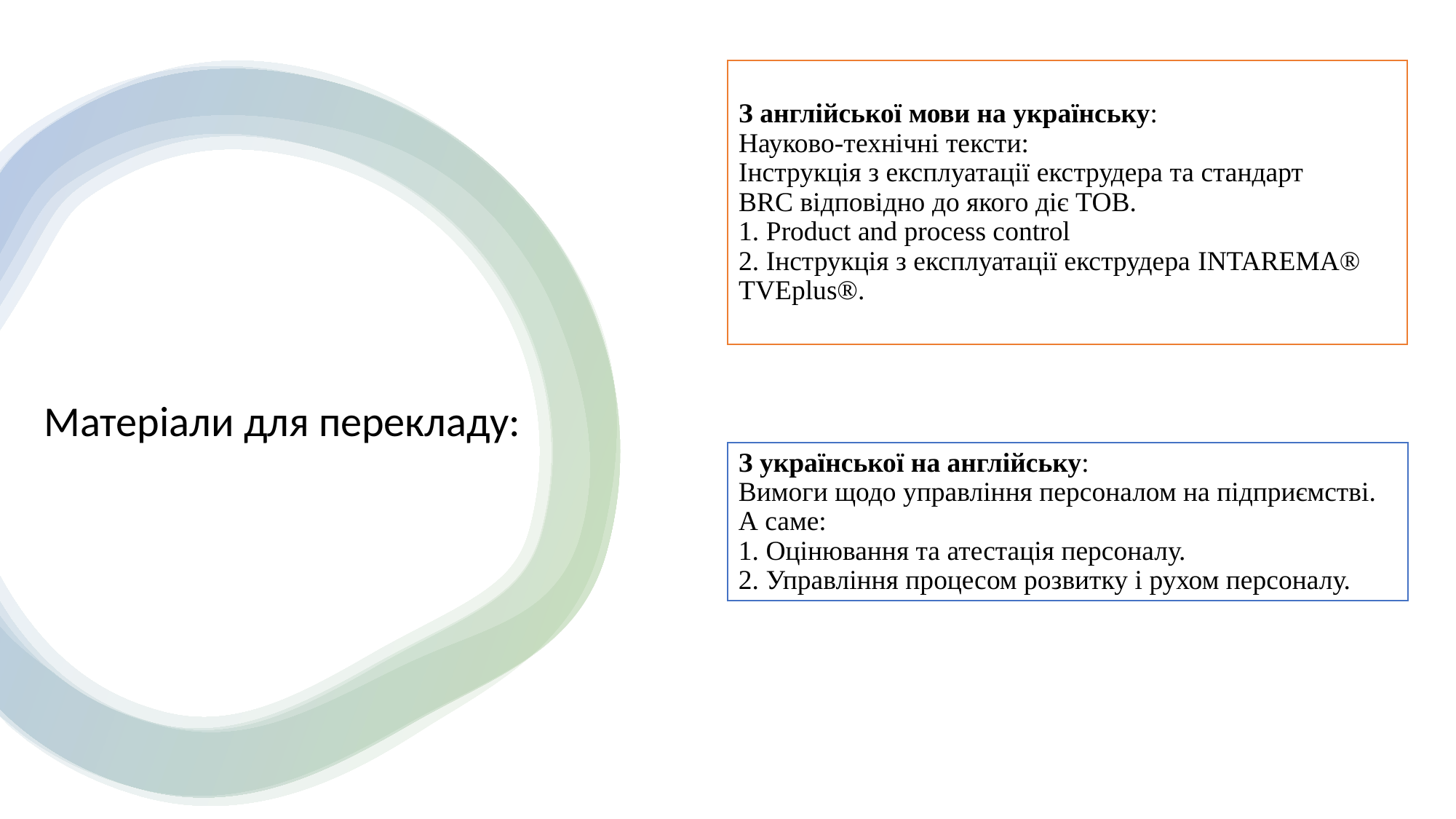

З англійської мови на українську:
Науково-технічні тексти: 
Інструкція з експлуатації екструдера та стандарт BRC відповідно до якого діє ТОВ.
1. Product and process control
2. Інструкція з експлуатації екструдера INTAREMA® TVEplus®.

Матеріали для перекладу:

З української на англійську:
Вимоги щодо управління персоналом на підприємстві. А саме:
1. Оцінювання та атестація персоналу.
2. Управління процесом розвитку і рухом персоналу.